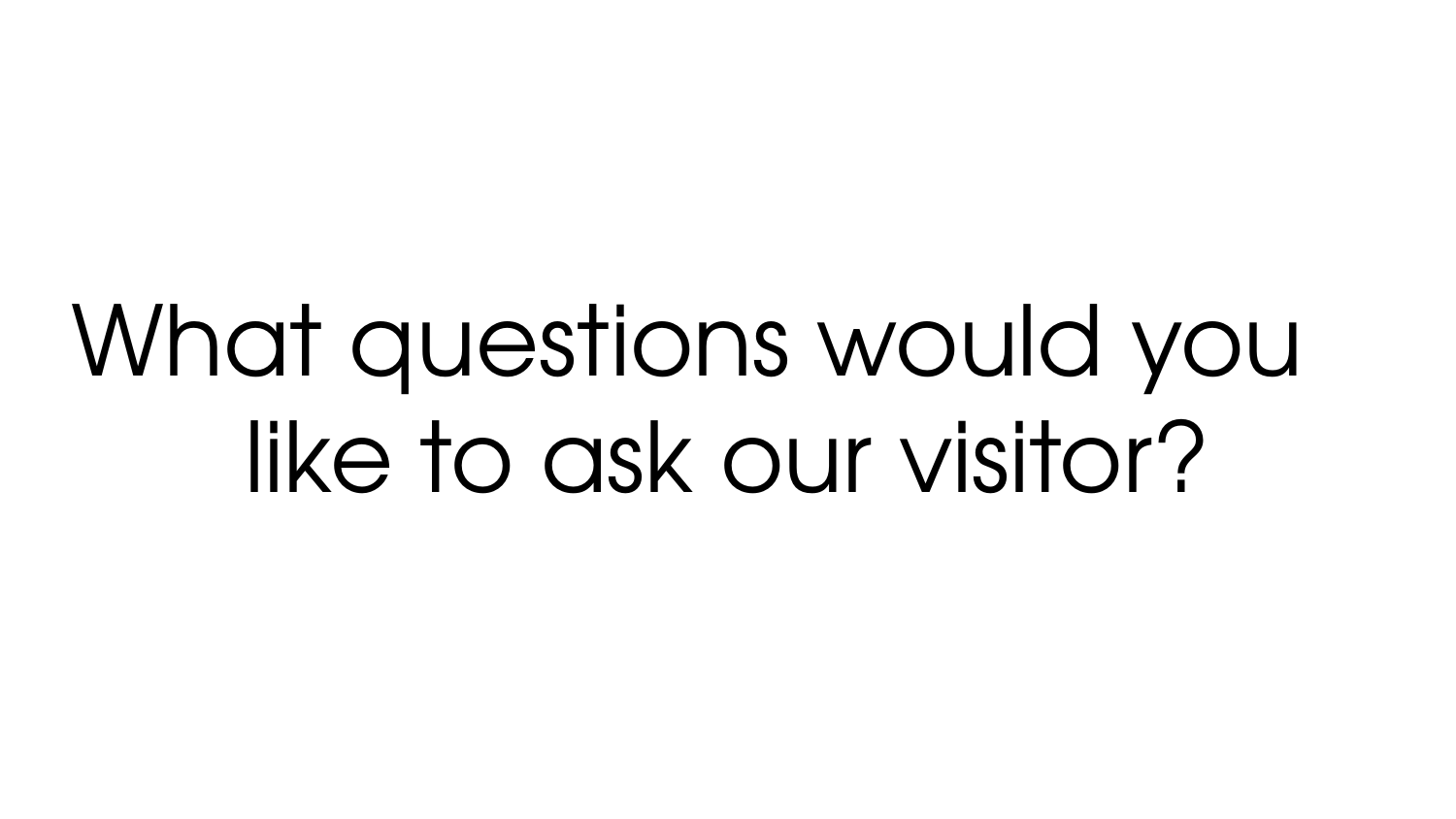

What questions would you    like to ask our visitor?